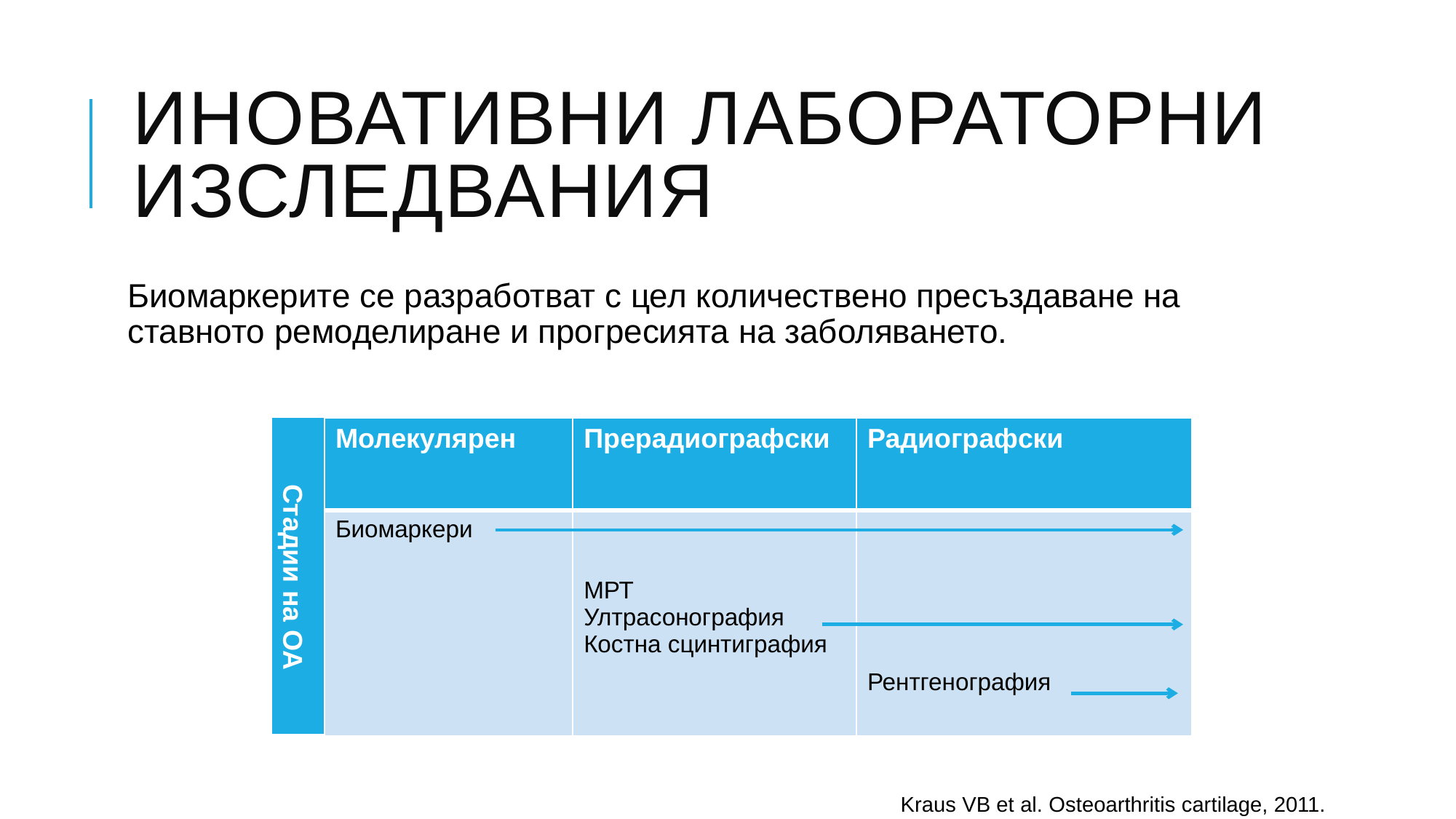

# Иновативни лабораторни изследвания
Биомаркерите се разработват с цел количествено пресъздаване на ставното ремоделиране и прогресията на заболяването.
| Стадии на ОА | Молекулярен | Прерадиографски | Радиографски |
| --- | --- | --- | --- |
|  | Биомаркери | МРТ Ултрасонография Костна сцинтиграфия | Рентгенография |
Kraus VB et al. Osteoarthritis cartilage, 2011.